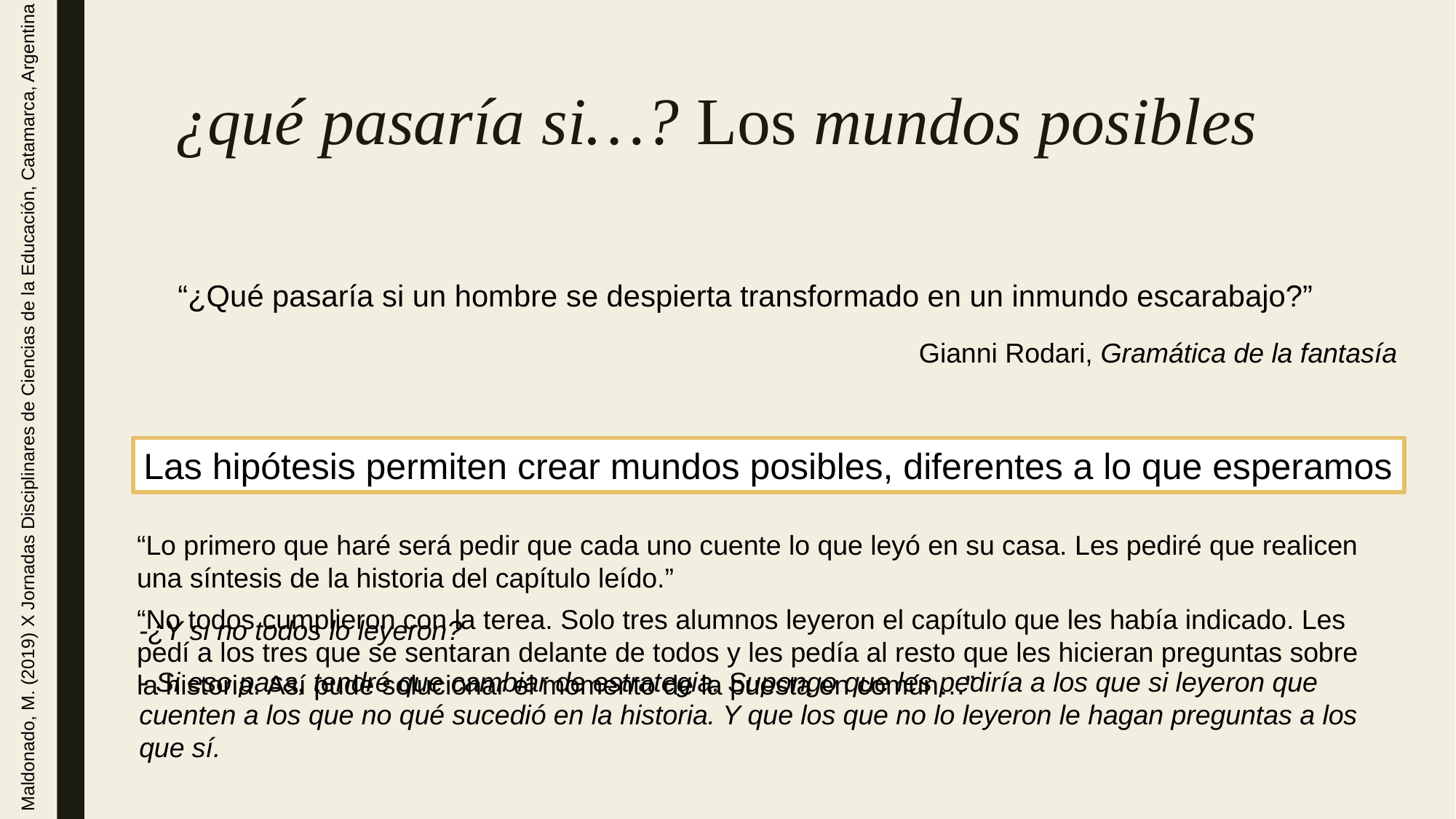

# ¿qué pasaría si…? Los mundos posibles
Maldonado, M. (2019) X Jornadas Disciplinares de Ciencias de la Educación, Catamarca, Argentina
“¿Qué pasaría si un hombre se despierta transformado en un inmundo escarabajo?”
Gianni Rodari, Gramática de la fantasía
Las hipótesis permiten crear mundos posibles, diferentes a lo que esperamos
“Lo primero que haré será pedir que cada uno cuente lo que leyó en su casa. Les pediré que realicen una síntesis de la historia del capítulo leído.”
“No todos cumplieron con la terea. Solo tres alumnos leyeron el capítulo que les había indicado. Les pedí a los tres que se sentaran delante de todos y les pedía al resto que les hicieran preguntas sobre la historia. Así pude solucionar el momento de la puesta en común…”
-¿Y si no todos lo leyeron?
- Si eso pasa, tendré que cambiar de estrategia. Supongo que les pediría a los que si leyeron que cuenten a los que no qué sucedió en la historia. Y que los que no lo leyeron le hagan preguntas a los que sí.